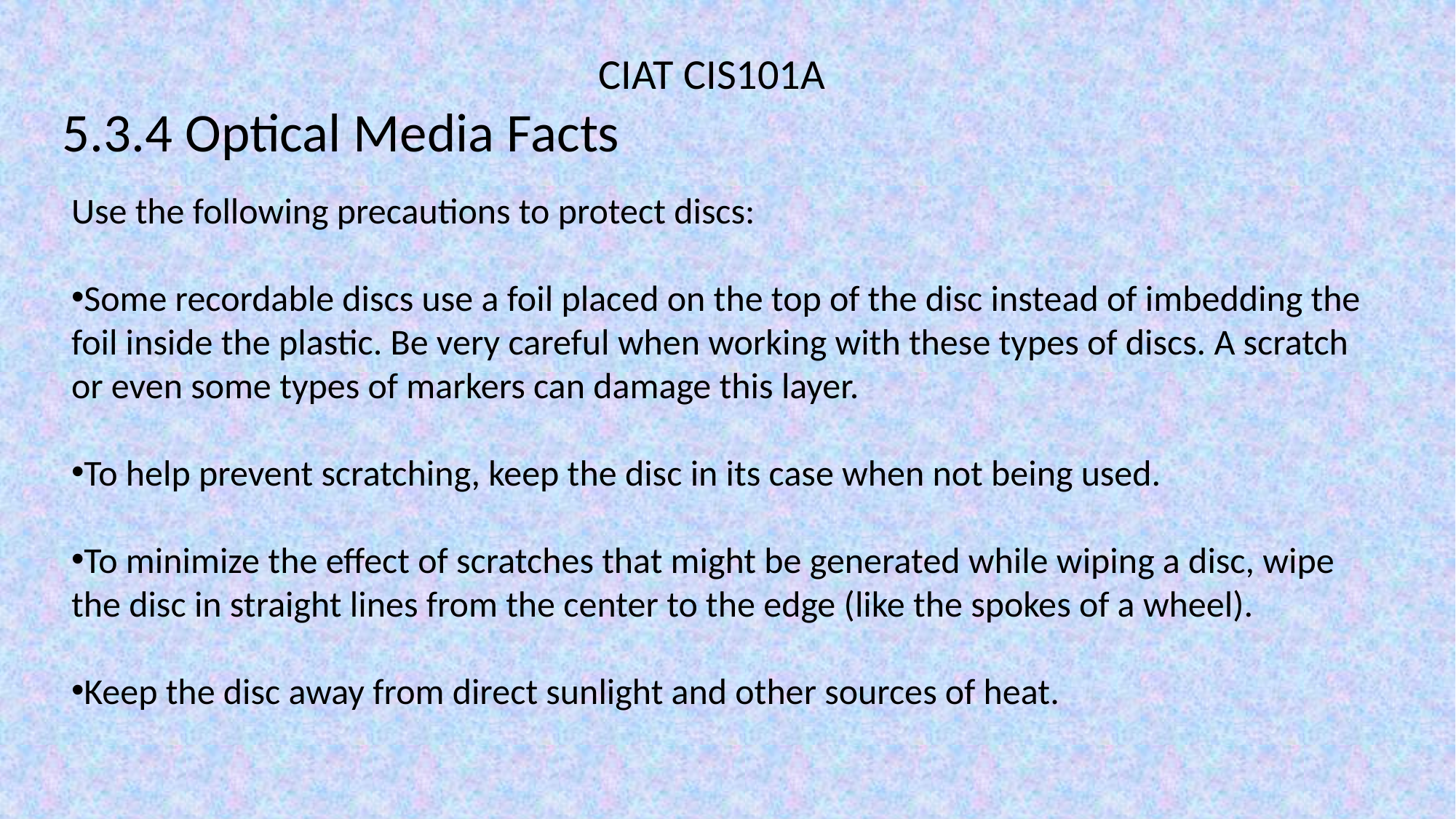

CIAT CIS101A
5.3.4 Optical Media Facts
Use the following precautions to protect discs:

Some recordable discs use a foil placed on the top of the disc instead of imbedding the foil inside the plastic. Be very careful when working with these types of discs. A scratch or even some types of markers can damage this layer.

To help prevent scratching, keep the disc in its case when not being used.

To minimize the effect of scratches that might be generated while wiping a disc, wipe the disc in straight lines from the center to the edge (like the spokes of a wheel).

Keep the disc away from direct sunlight and other sources of heat.